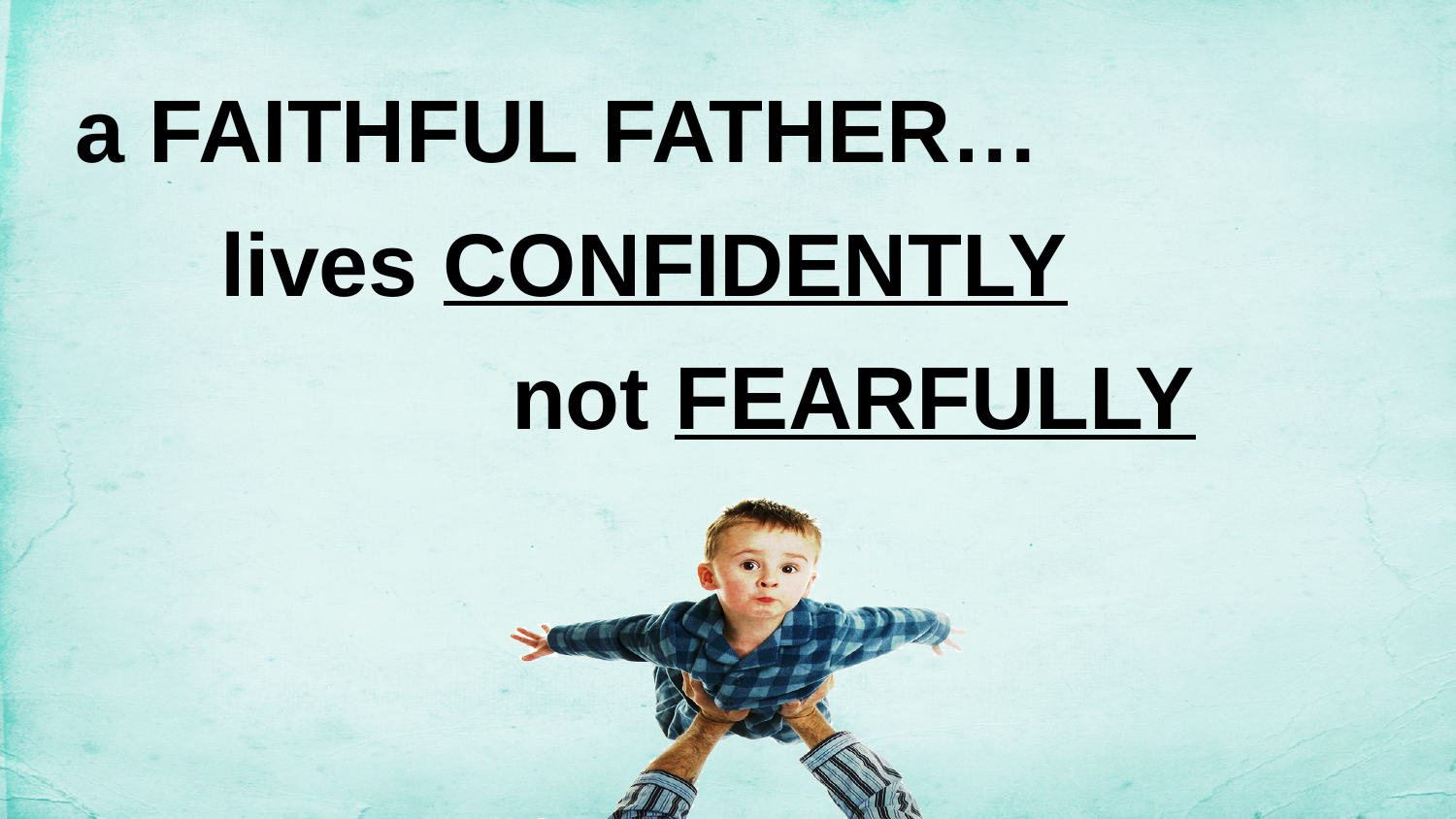

a FAITHFUL FATHER…
	lives CONFIDENTLY
			not FEARFULLY